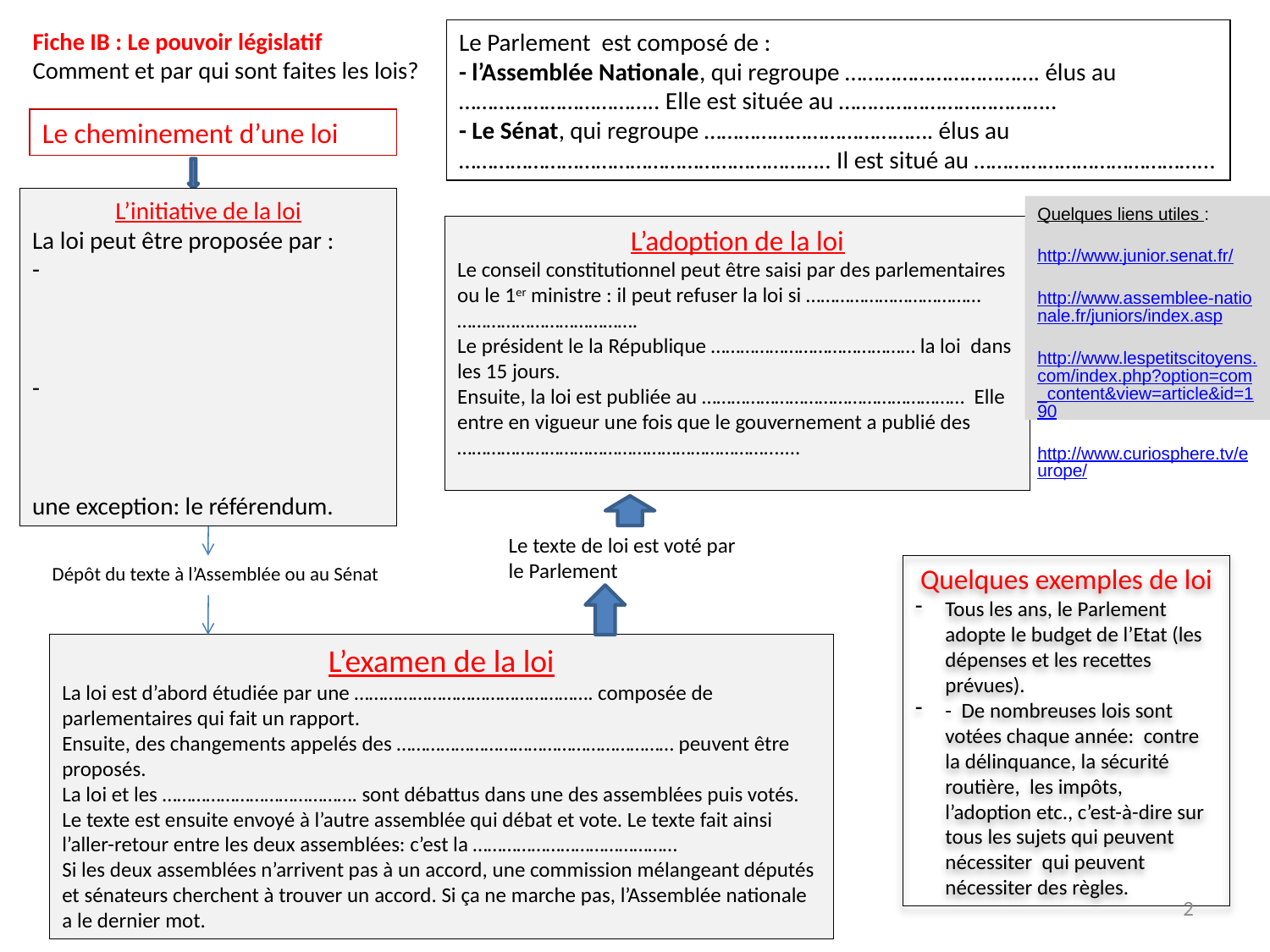

# Fiche IB : Le pouvoir législatif Comment et par qui sont faites les lois?
Le Parlement  est composé de :
- l’Assemblée Nationale, qui regroupe ……………………………. élus au …………………………….. Elle est située au ………………………………..
- Le Sénat, qui regroupe …………………………………. élus au ……………………………………………………….. Il est situé au …………………………………...
Le cheminement d’une loi

L’initiative de la loi
La loi peut être proposée par :
-

-

une exception: le référendum.
Quelques liens utiles :

http://www.junior.senat.fr/

http://www.assemblee-nationale.fr/juniors/index.asp

http://www.lespetitscitoyens.com/index.php?option=com_content&view=article&id=190

http://www.curiosphere.tv/europe/

L’adoption de la loi
Le conseil constitutionnel peut être saisi par des parlementaires ou le 1er ministre : il peut refuser la loi si ……………………………… ……………………………….
Le président le la République …………………………………… la loi  dans les 15 jours.
Ensuite, la loi est publiée au ………………………………………………  Elle entre en vigueur une fois que le gouvernement a publié des ……………………………………………………….......

Le texte de loi est voté par le Parlement
Dépôt du texte à l’Assemblée ou au Sénat
Quelques exemples de loi
Tous les ans, le Parlement adopte le budget de l’Etat (les dépenses et les recettes prévues).
-  De nombreuses lois sont votées chaque année:  contre la délinquance, la sécurité routière,  les impôts,  l’adoption etc., c’est-à-dire sur tous les sujets qui peuvent nécessiter  qui peuvent nécessiter des règles.

L’examen de la loi
La loi est d’abord étudiée par une …………………………………………. composée de parlementaires qui fait un rapport.
Ensuite, des changements appelés des ………………………………………………… peuvent être proposés.
La loi et les …………………………………. sont débattus dans une des assemblées puis votés.
Le texte est ensuite envoyé à l’autre assemblée qui débat et vote. Le texte fait ainsi l’aller-retour entre les deux assemblées: c’est la ……………………………………
Si les deux assemblées n’arrivent pas à un accord, une commission mélangeant députés et sénateurs cherchent à trouver un accord. Si ça ne marche pas, l’Assemblée nationale a le dernier mot.
2